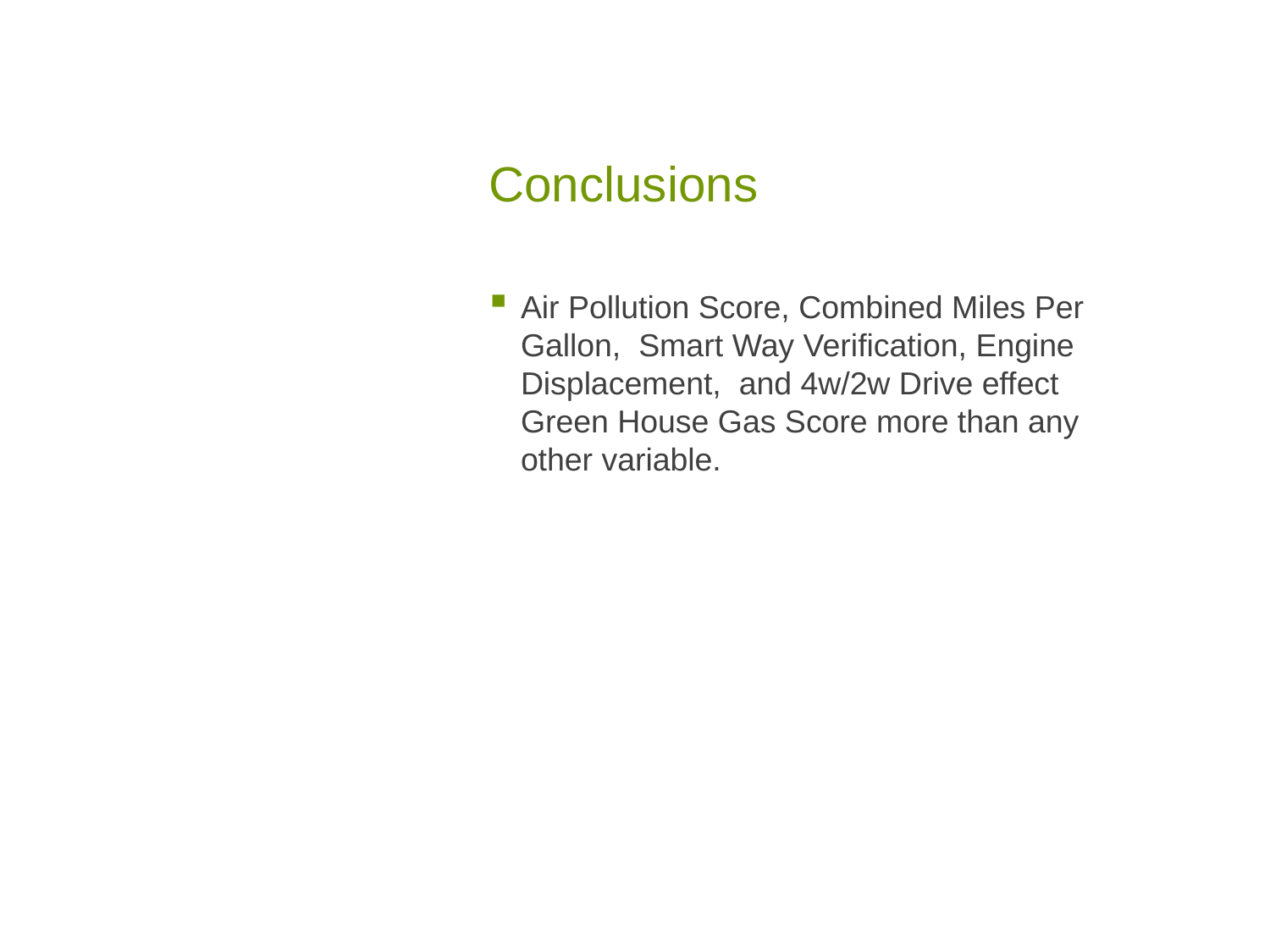

# Conclusions
Air Pollution Score, Combined Miles Per Gallon,  Smart Way Verification, Engine Displacement,  and 4w/2w Drive effect Green House Gas Score more than any other variable.